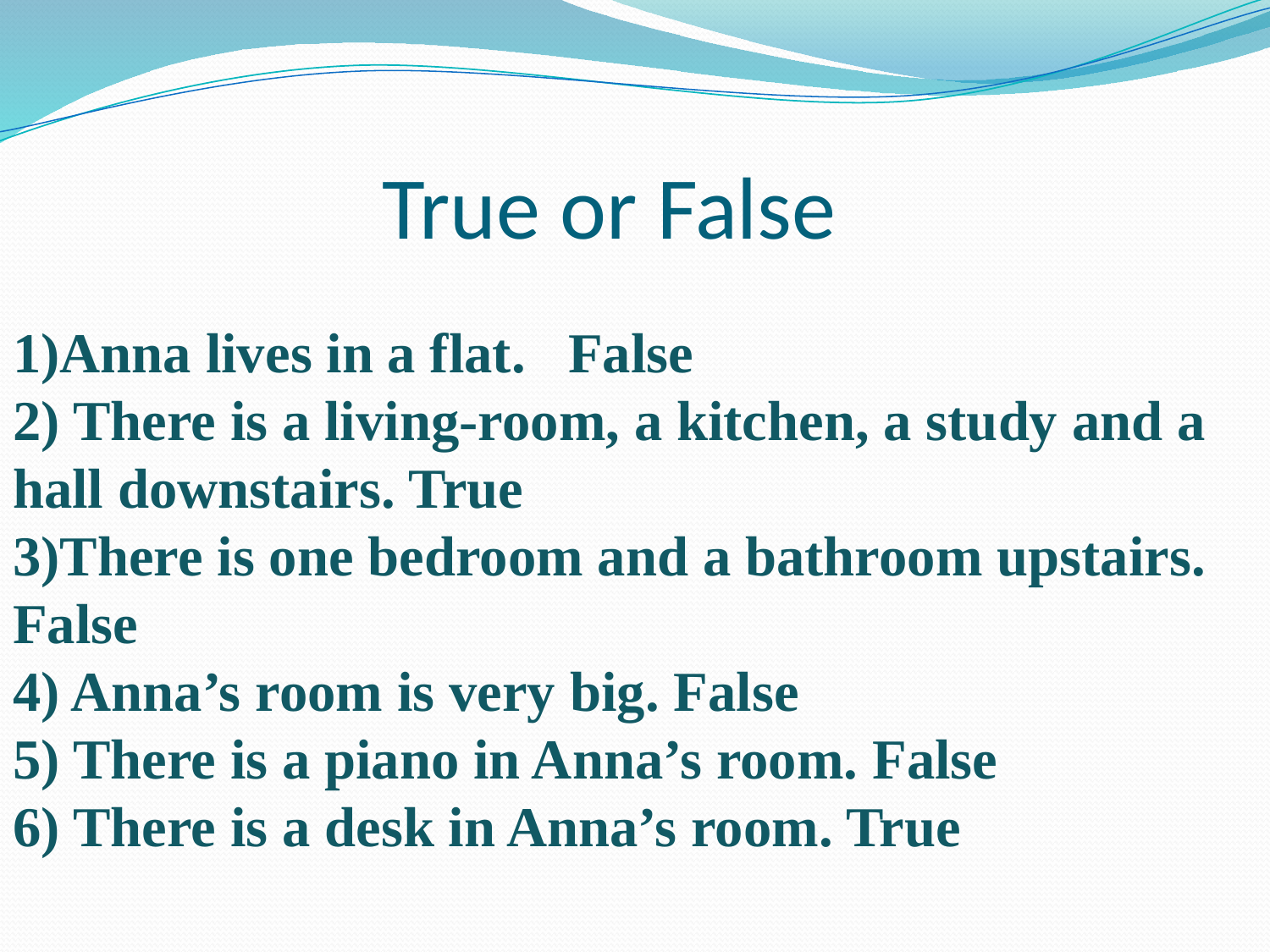

# True or False
1)Anna lives in a flat.   False
2) There is a living-room, a kitchen, a study and a hall downstairs. True
3)There is one bedroom and a bathroom upstairs. False
4) Anna’s room is very big. False
5) There is a piano in Anna’s room. False
6) There is a desk in Anna’s room. True